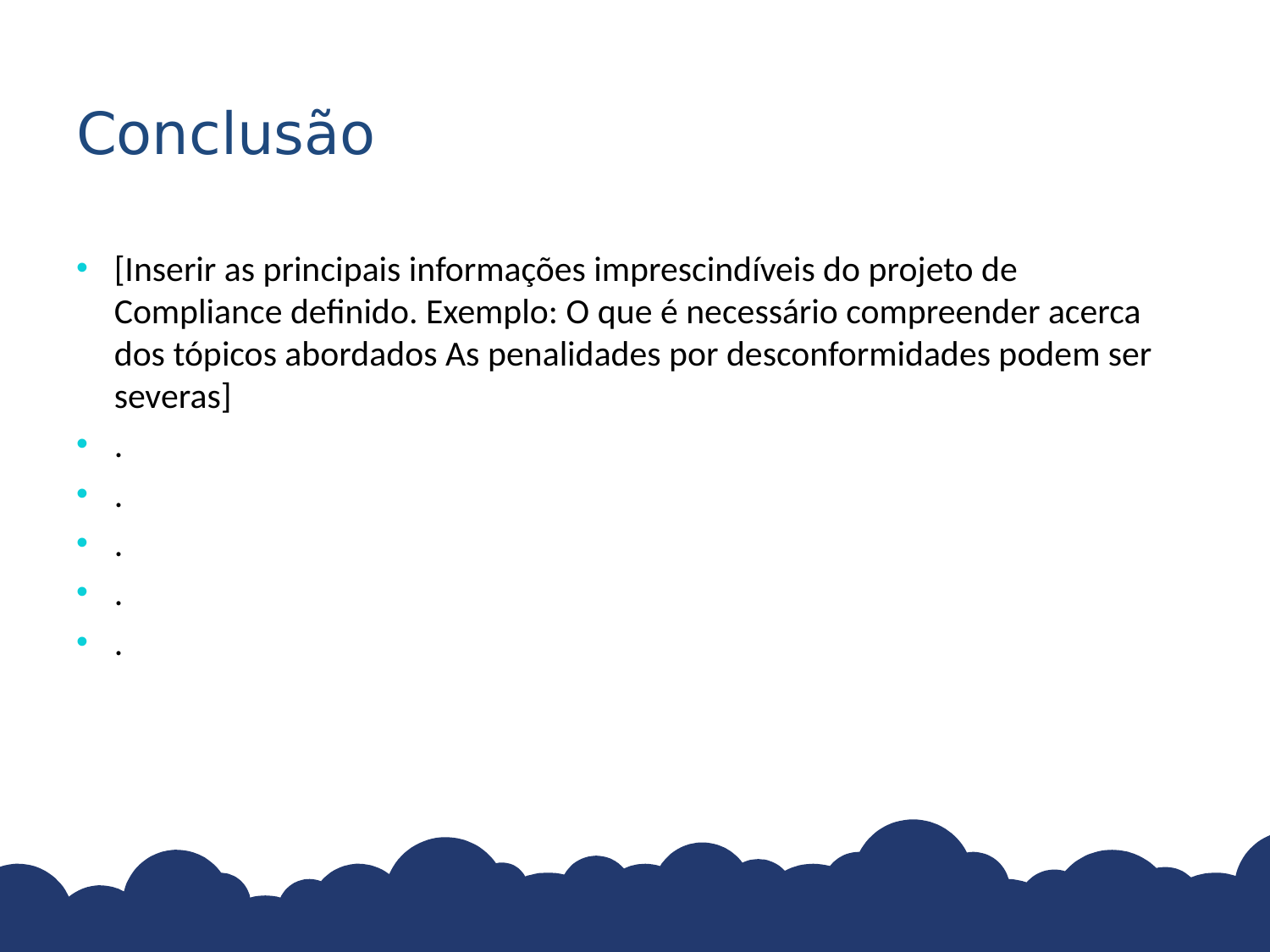

# Conclusão
[Inserir as principais informações imprescindíveis do projeto de Compliance definido. Exemplo: O que é necessário compreender acerca dos tópicos abordados As penalidades por desconformidades podem ser severas]
.
.
.
.
.